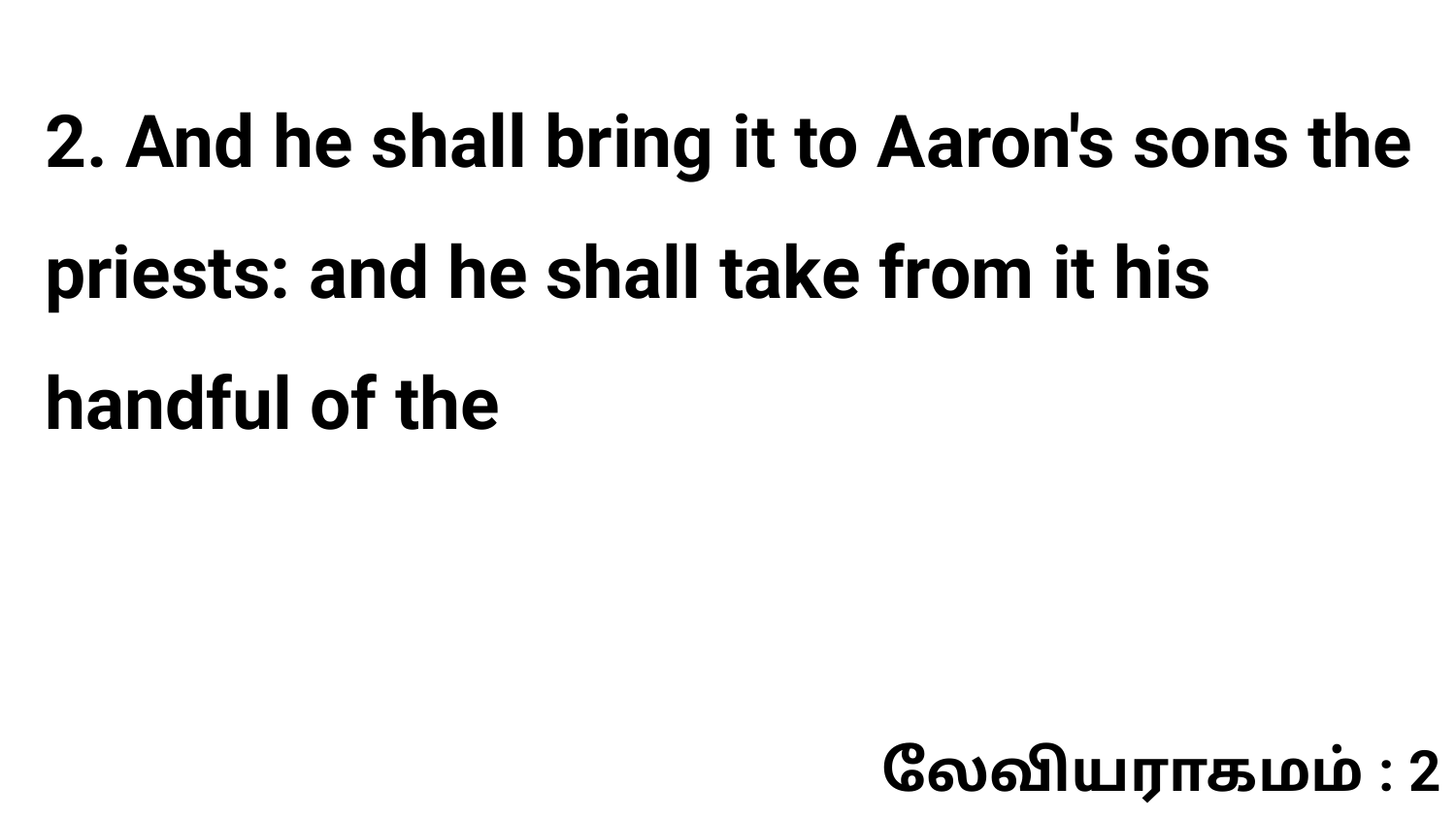

2. And he shall bring it to Aaron's sons the priests: and he shall take from it his handful of the
லேவியராகமம் : 2